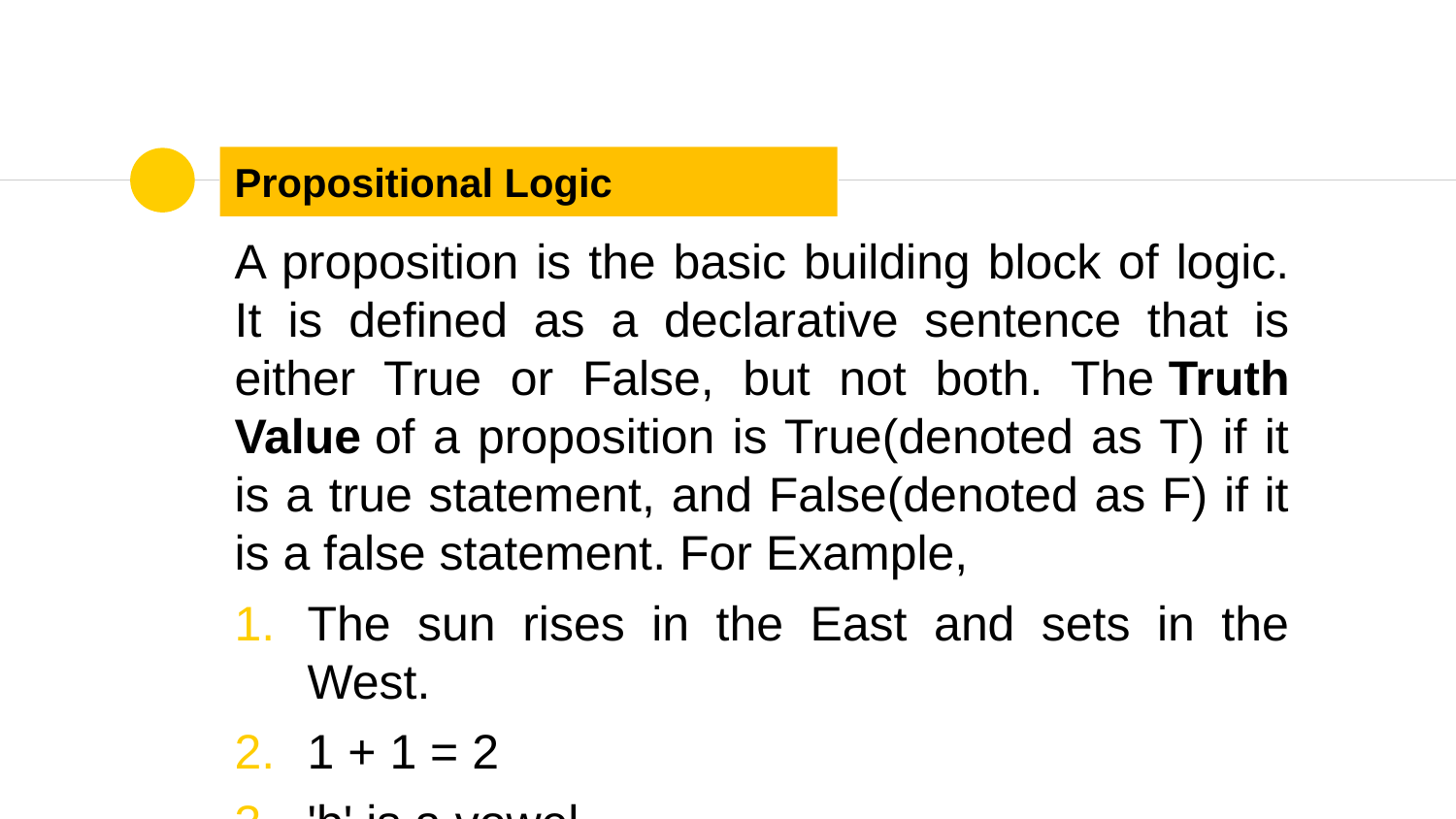

# Propositional Logic
A proposition is the basic building block of logic. It is defined as a declarative sentence that is either True or False, but not both. The Truth Value of a proposition is True(denoted as T) if it is a true statement, and False(denoted as F) if it is a false statement. For Example,
The sun rises in the East and sets in the West.
1 + 1 = 2
'b' is a vowel.